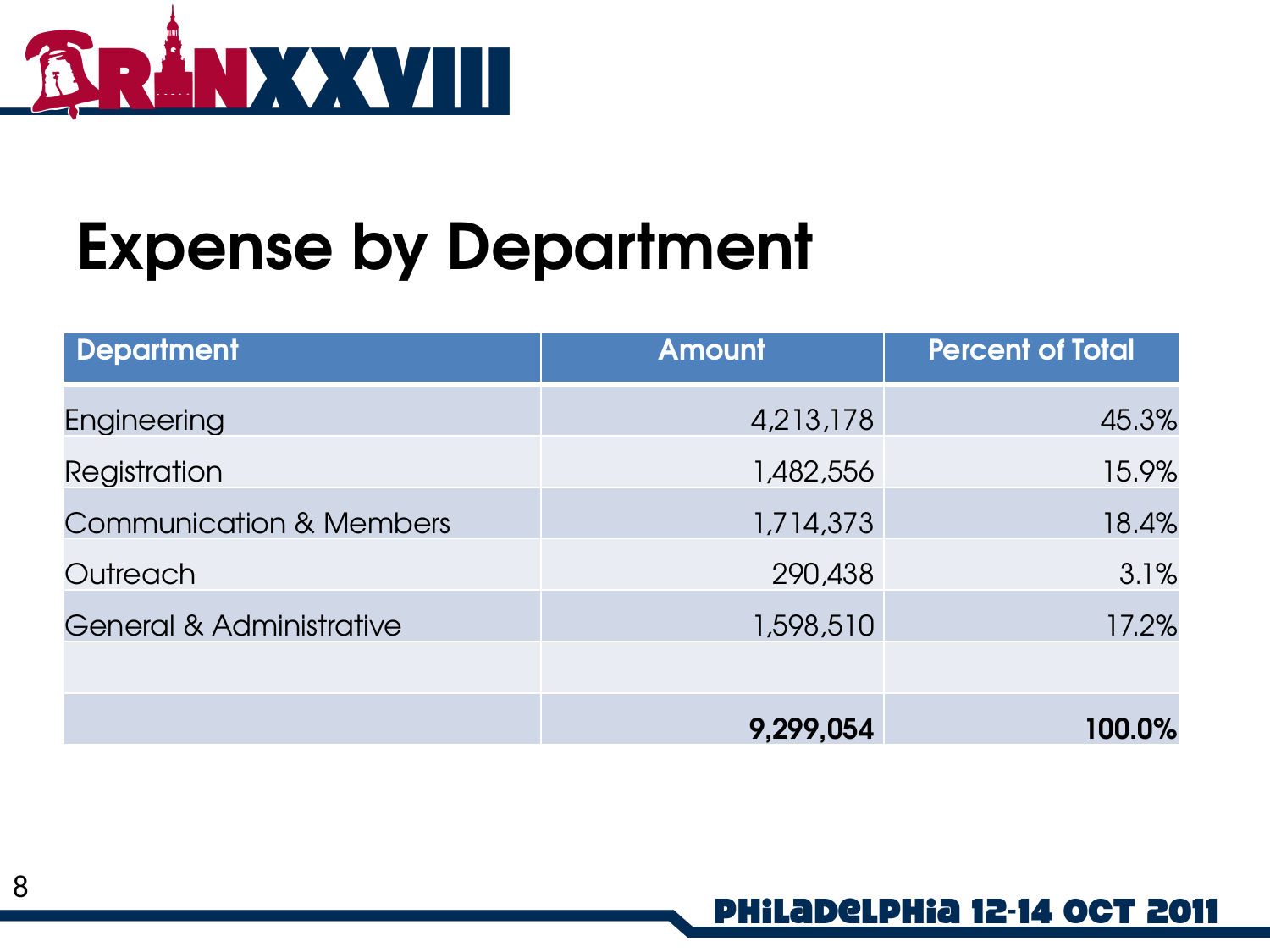

# Expense by Department
| Department | Amount | Percent of Total |
| --- | --- | --- |
| Engineering | 4,213,178 | 45.3% |
| Registration | 1,482,556 | 15.9% |
| Communication & Members | 1,714,373 | 18.4% |
| Outreach | 290,438 | 3.1% |
| General & Administrative | 1,598,510 | 17.2% |
|  |  |  |
|  | 9,299,054 | 100.0% |
8